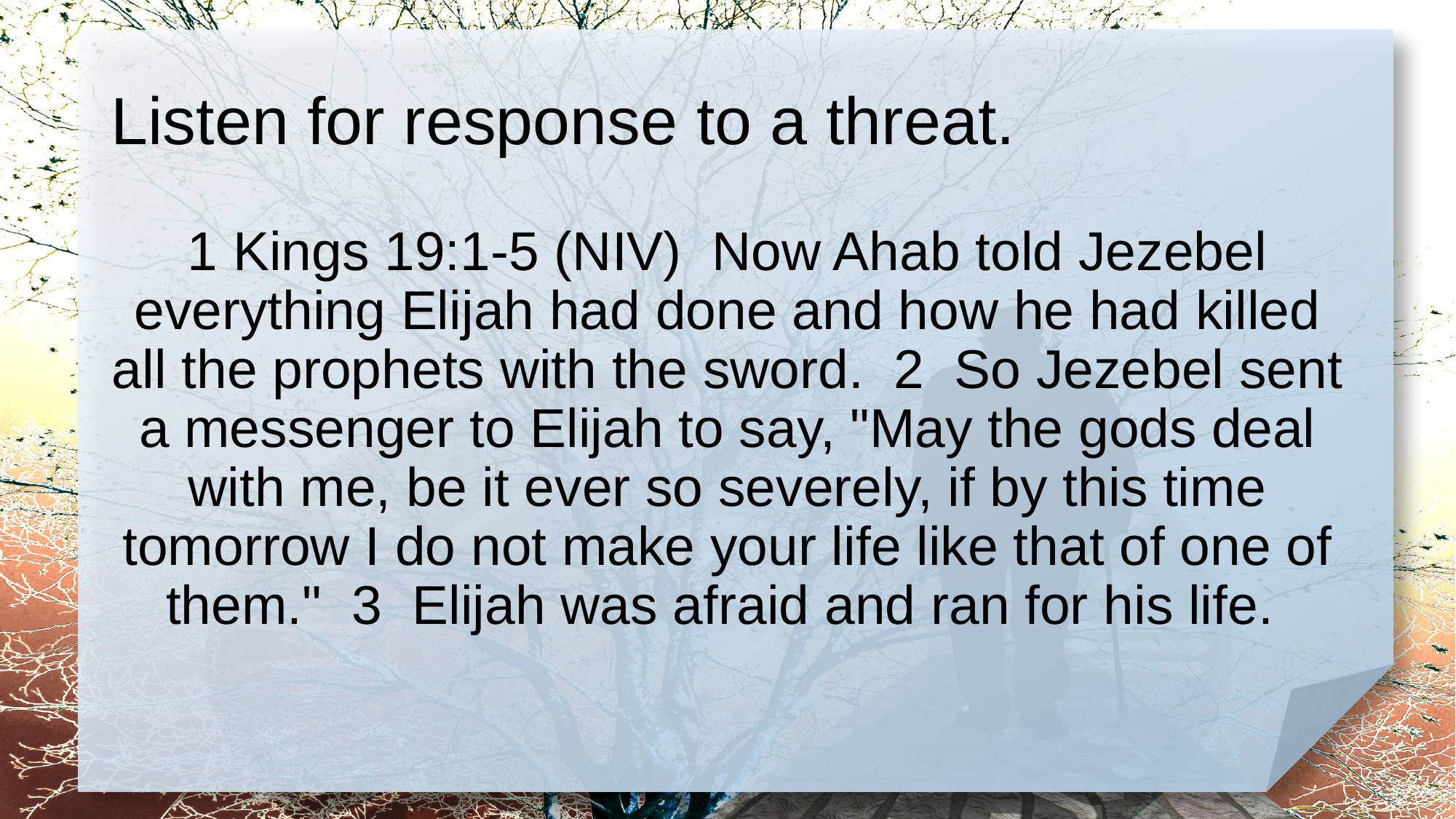

# Listen for response to a threat.
1 Kings 19:1-5 (NIV)  Now Ahab told Jezebel everything Elijah had done and how he had killed all the prophets with the sword.  2  So Jezebel sent a messenger to Elijah to say, "May the gods deal with me, be it ever so severely, if by this time tomorrow I do not make your life like that of one of them."  3  Elijah was afraid and ran for his life.